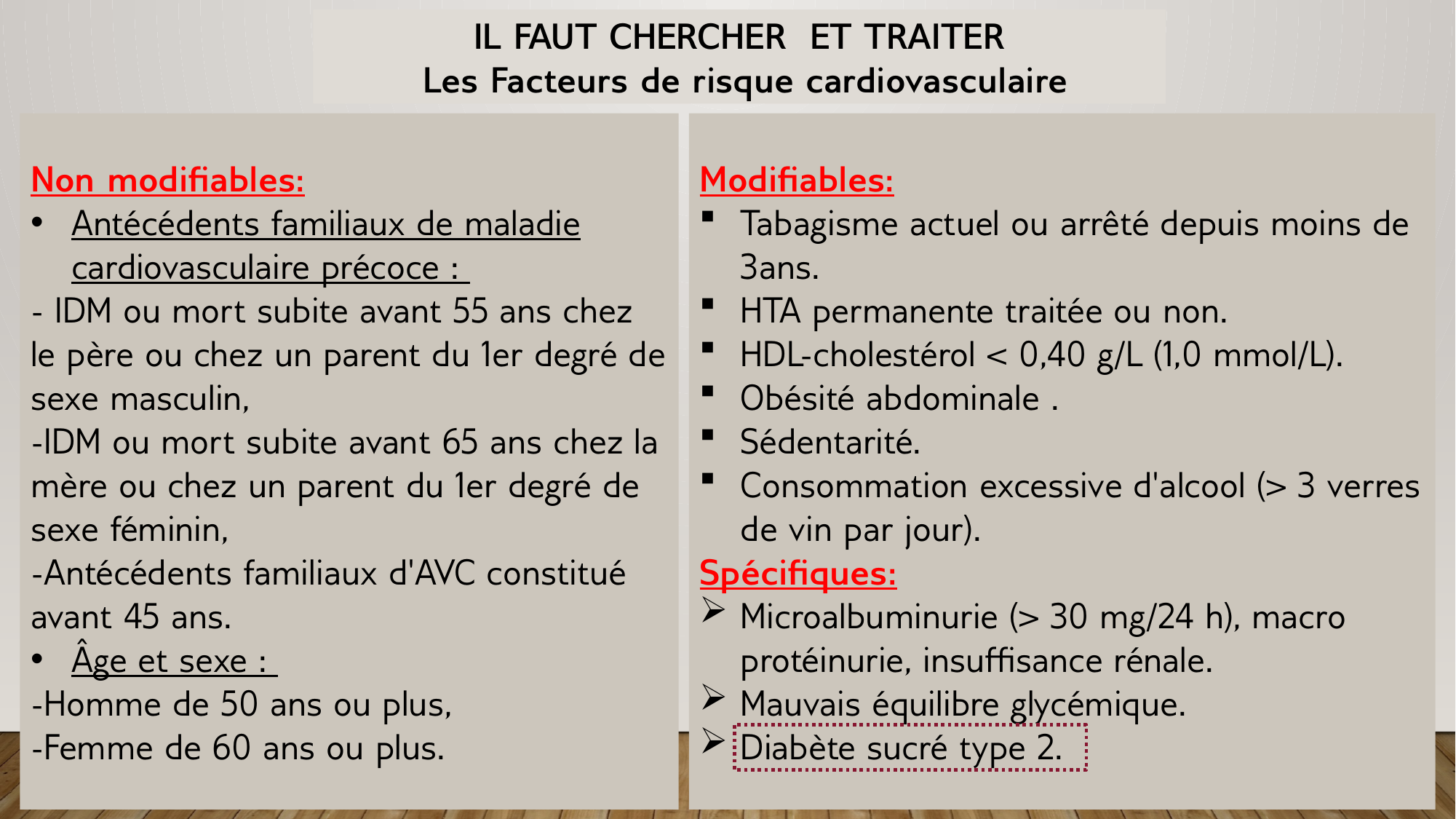

IL FAUT CHERCHER  ET TRAITER
 Les Facteurs de risque cardiovasculaire
Non modifiables:
Antécédents familiaux de maladie cardiovasculaire précoce :
- IDM ou mort subite avant 55 ans chez le père ou chez un parent du 1er degré de sexe masculin,
-IDM ou mort subite avant 65 ans chez la mère ou chez un parent du 1er degré de sexe féminin,
-Antécédents familiaux d'AVC constitué avant 45 ans.
Âge et sexe :
-Homme de 50 ans ou plus,
-Femme de 60 ans ou plus.
Modifiables:
Tabagisme actuel ou arrêté depuis moins de 3ans.
HTA permanente traitée ou non.
HDL-cholestérol < 0,40 g/L (1,0 mmol/L).
Obésité abdominale .
Sédentarité.
Consommation excessive d'alcool (> 3 verres de vin par jour).
Spécifiques:
Microalbuminurie (> 30 mg/24 h), macro protéinurie, insuffisance rénale.
Mauvais équilibre glycémique.
Diabète sucré type 2.